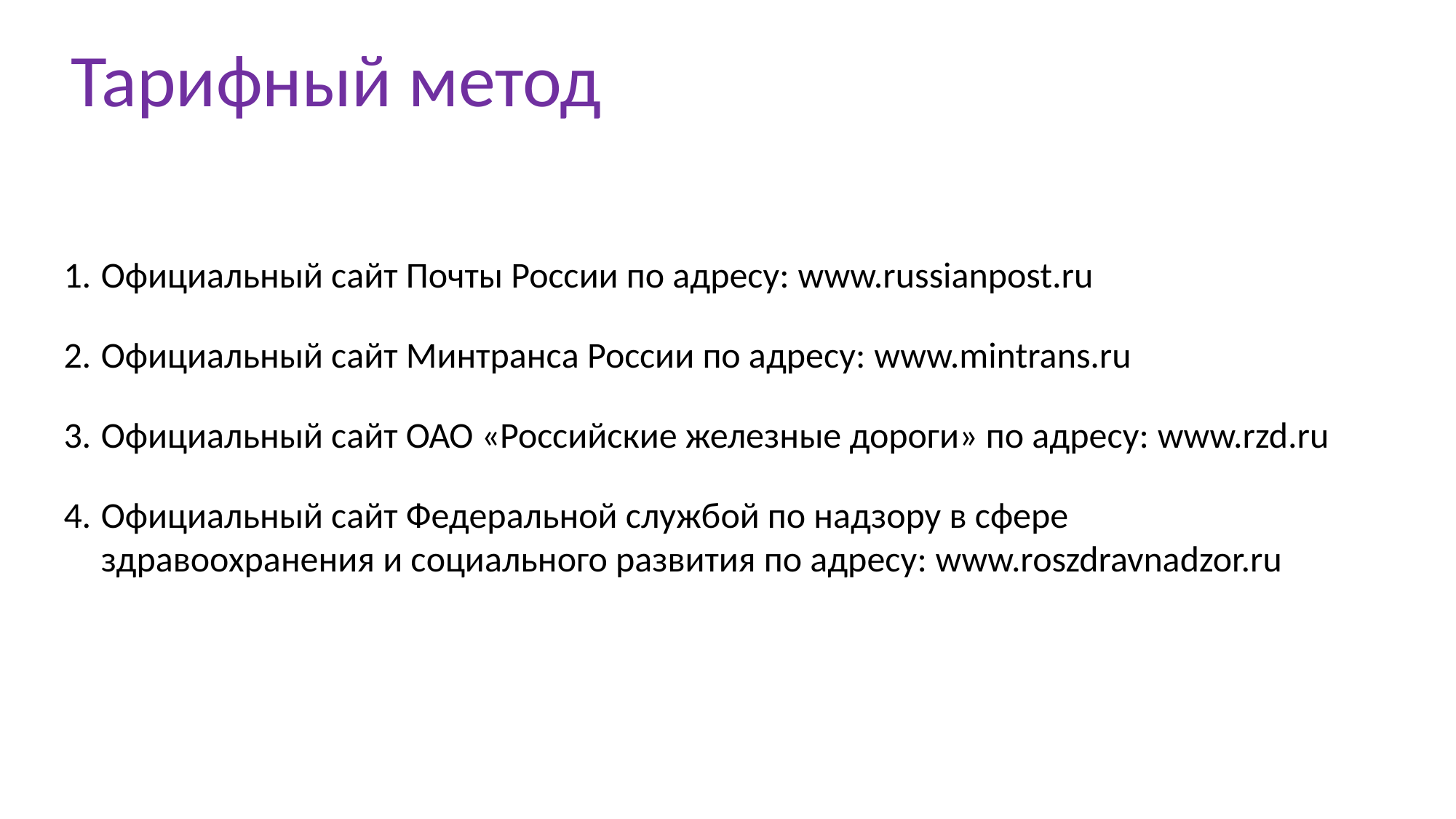

# Тарифный метод
Официальный сайт Почты России по адресу: www.russianpost.ru
Официальный сайт Минтранса России по адресу: www.mintrans.ru
Официальный сайт ОАО «Российские железные дороги» по адресу: www.rzd.ru
Официальный сайт Федеральной службой по надзору в сфере здравоохранения и социального развития по адресу: www.roszdravnadzor.ru